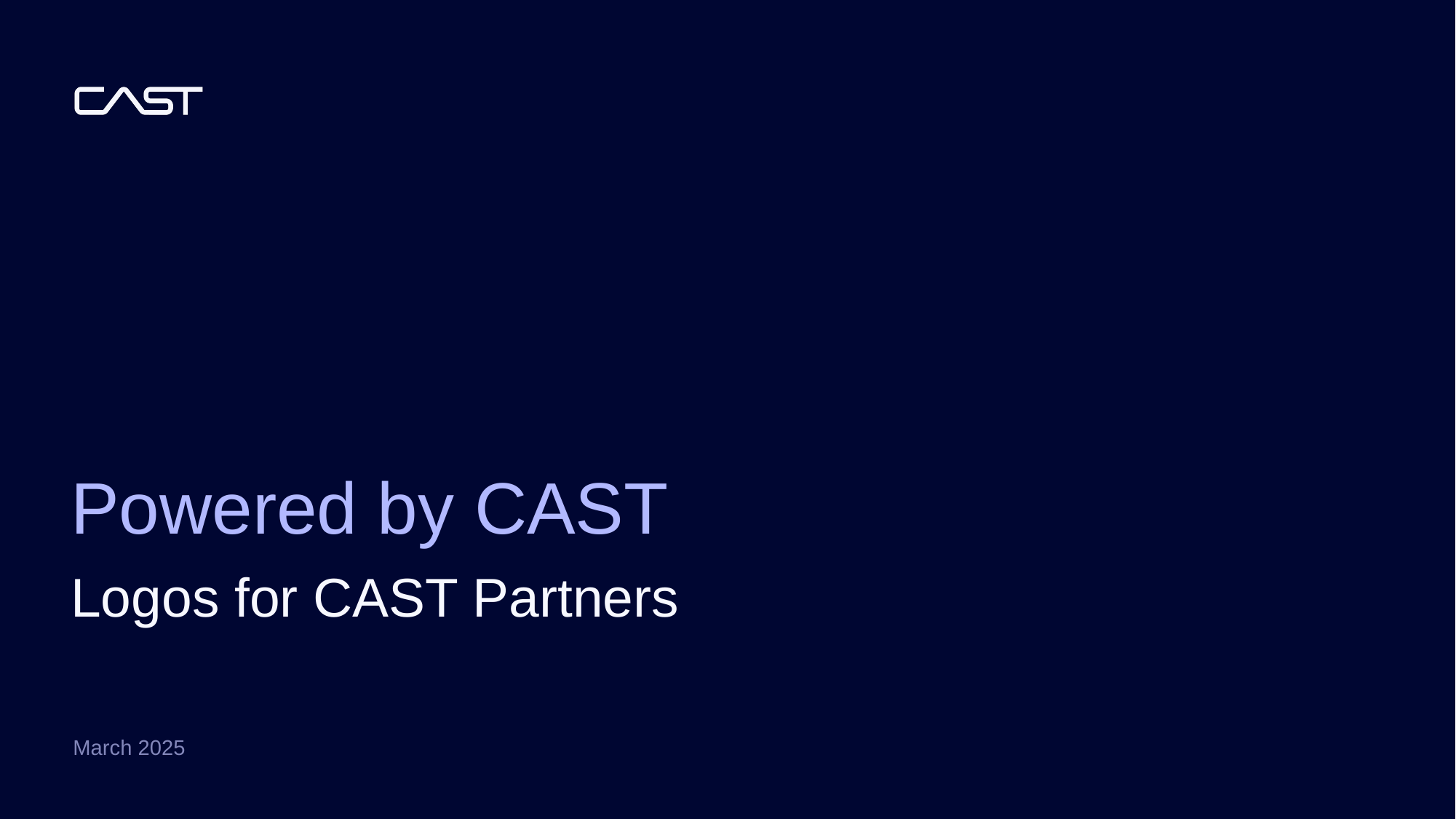

# Powered by CAST
Logos for CAST Partners
March 2025